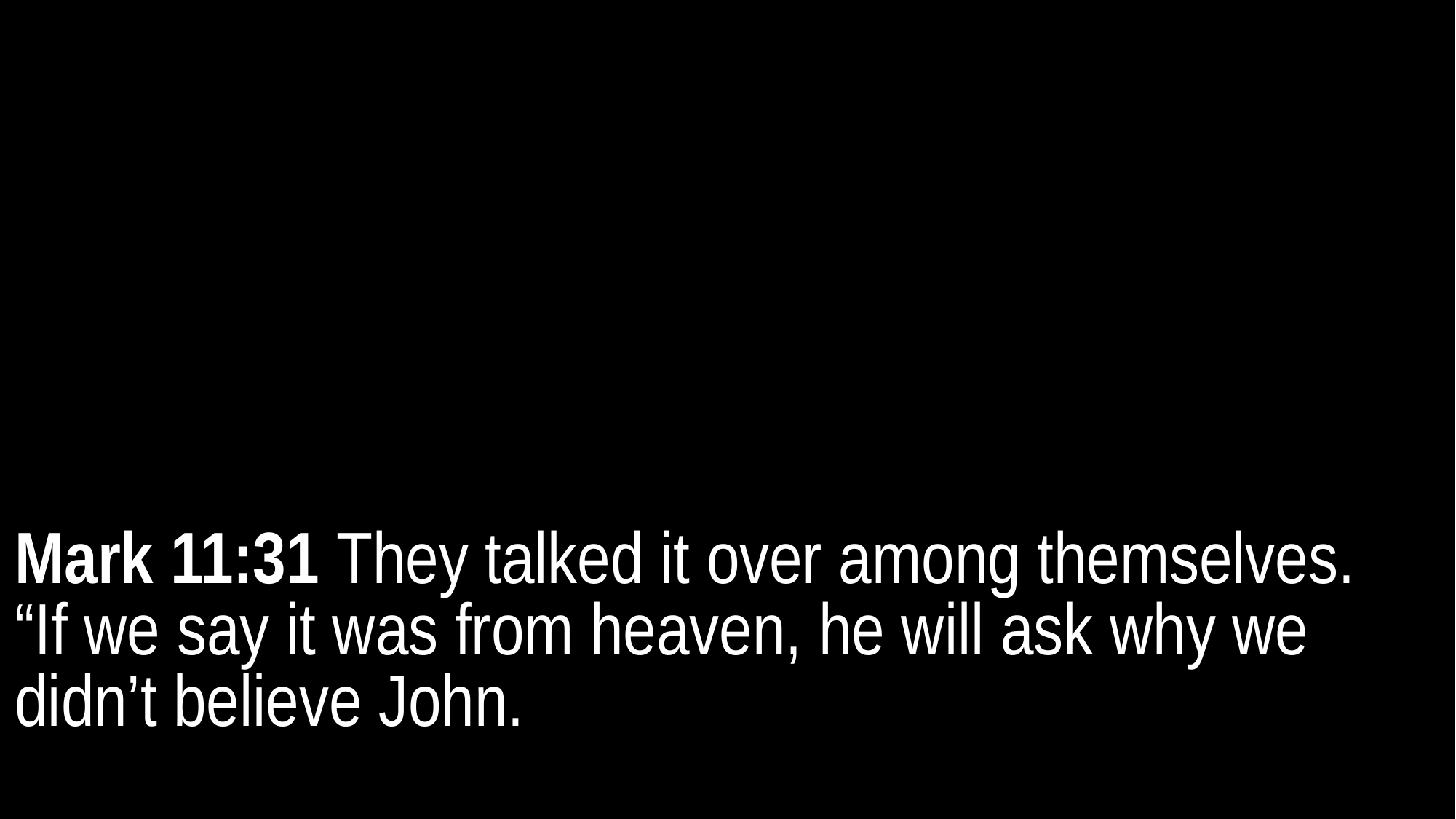

Mark 11:31 They talked it over among themselves.
“If we say it was from heaven, he will ask why we didn’t believe John.